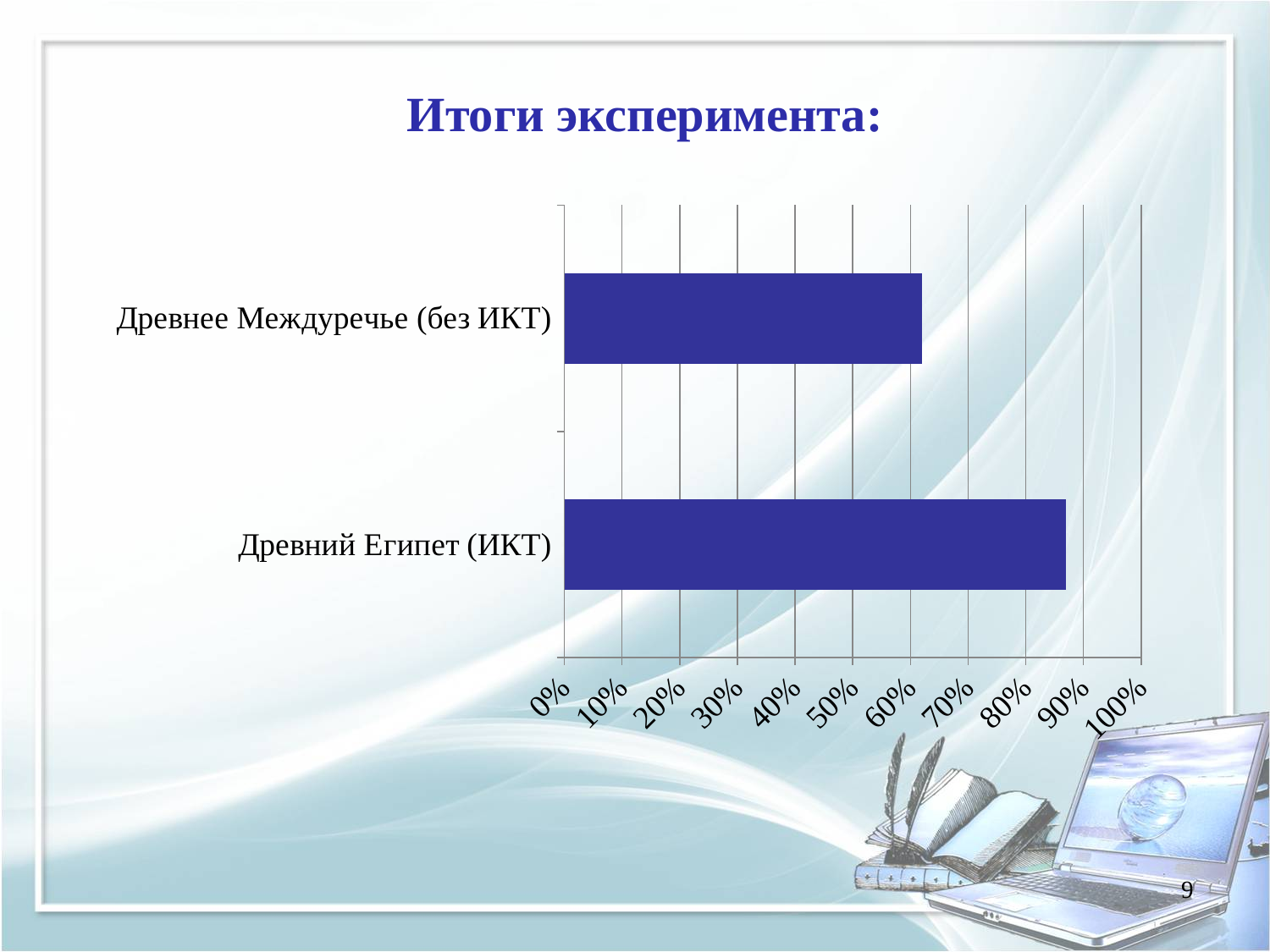

Итоги эксперимента:

### Chart

| Category |  |
|---|---|
| Древний Египет (ИКТ) | 0.8700000000000007 |
| Древнее Междуречье (без ИКТ) | 0.6200000000000007 |
9